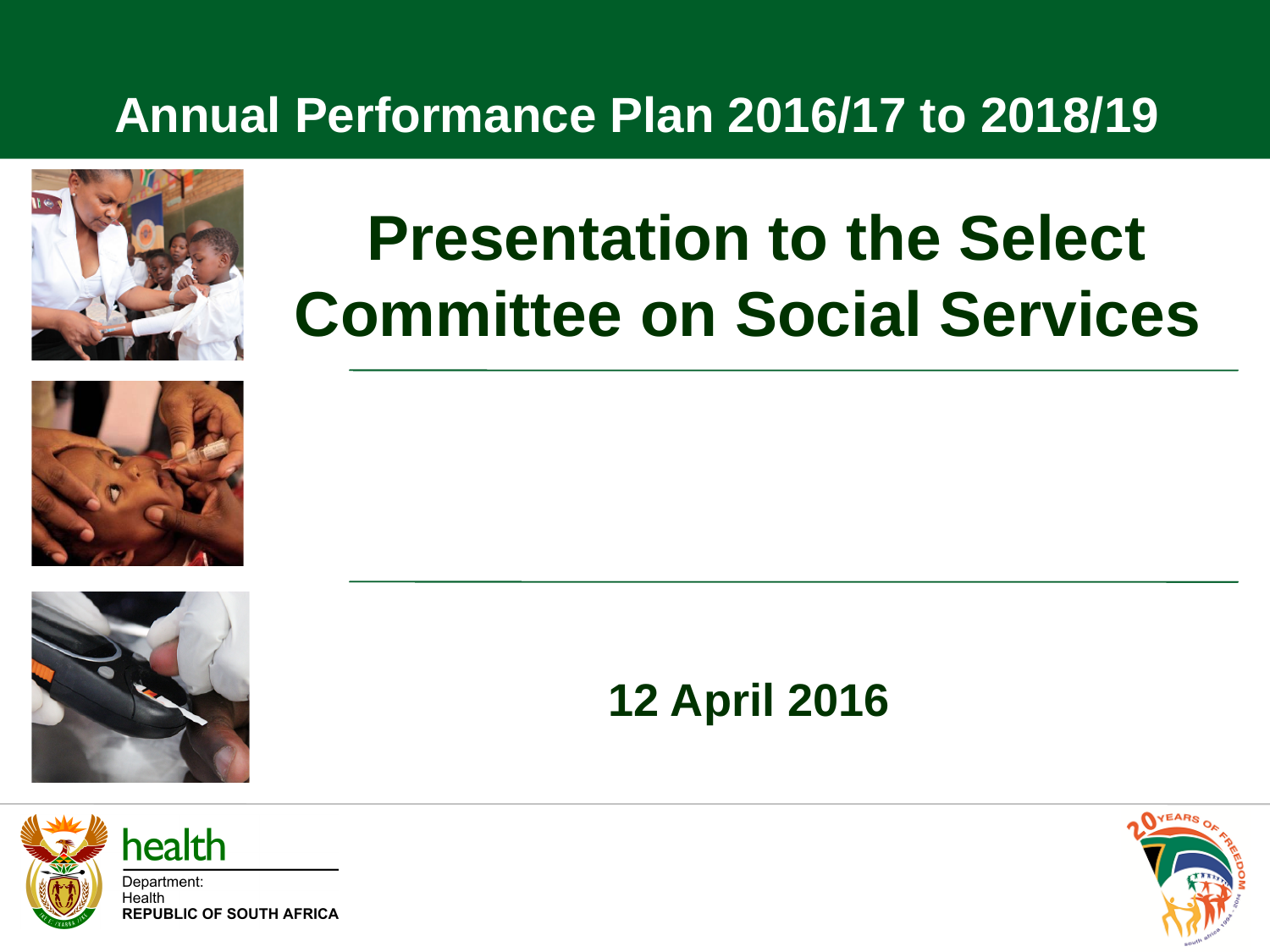

Annual Performance Plan 2016/17 to 2018/19
Presentation to the Select Committee on Social Services
12 April 2016